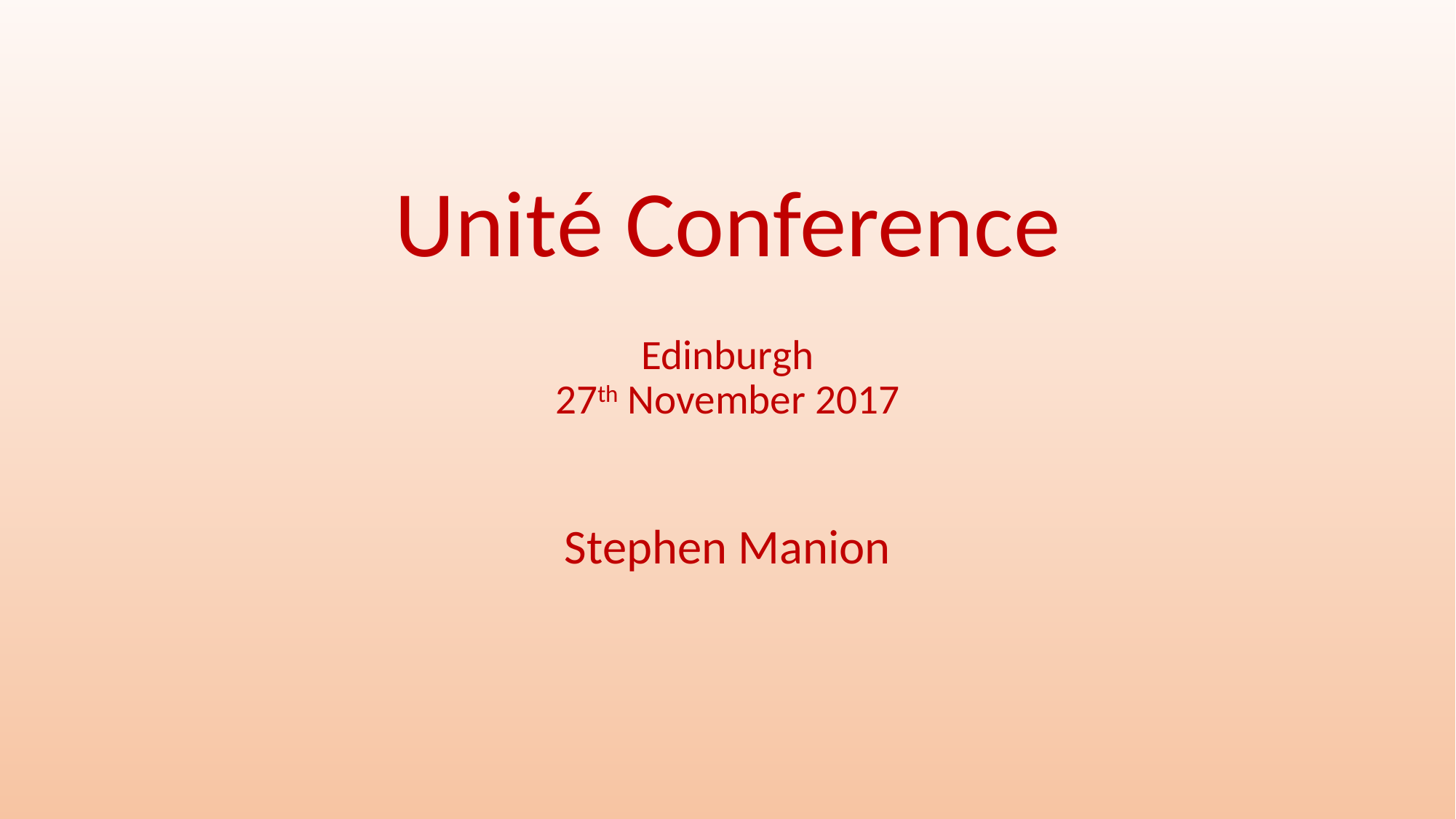

# Unité Conference Edinburgh 27th November 2017
Stephen Manion